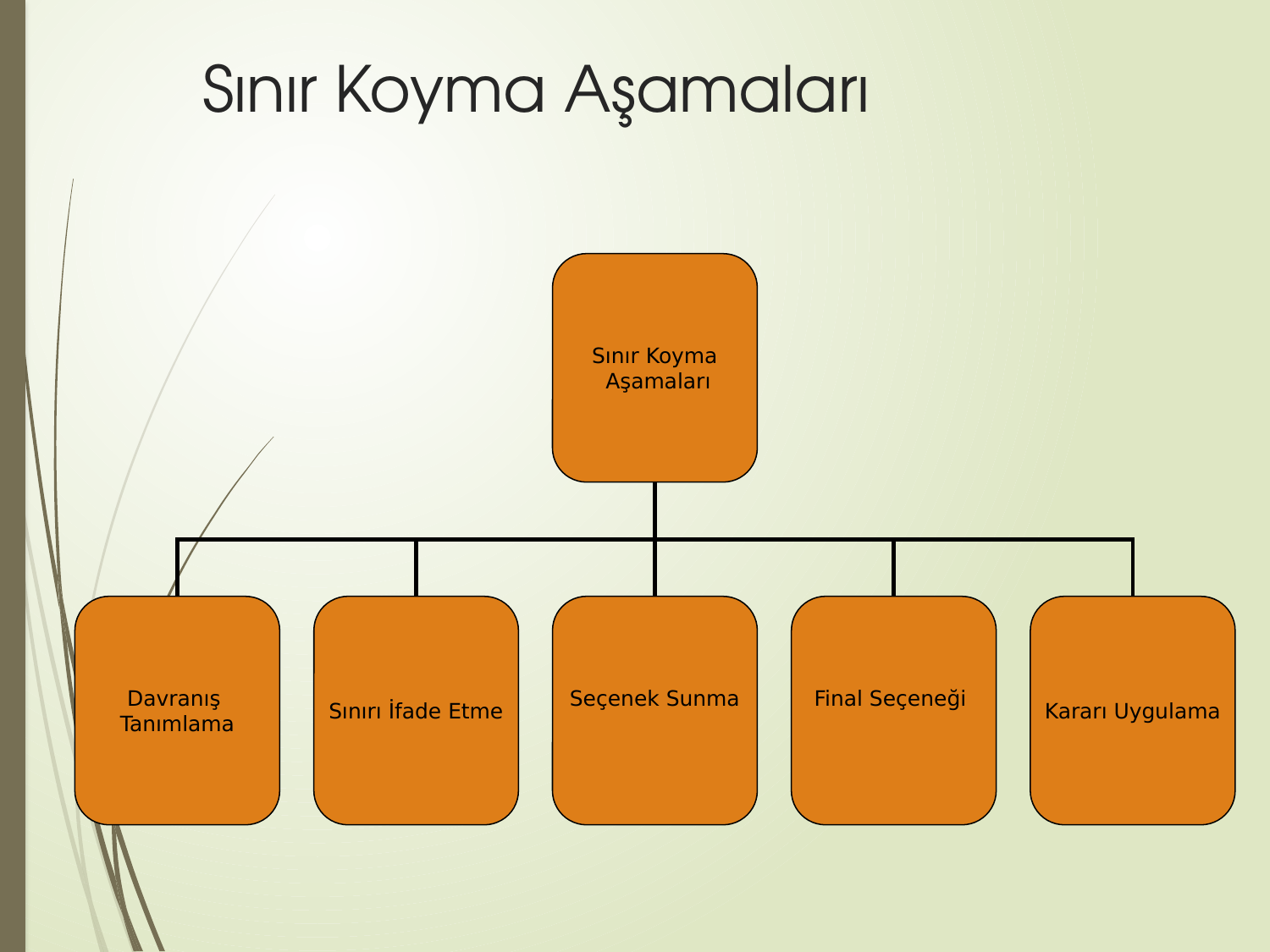

# Sınır Koyma Aşamaları

Sınır Koyma
 Aşamaları
Davranış
Tanımlama
Sınırı İfade Etme
Seçenek Sunma

Final Seçeneği

Kararı Uygulama